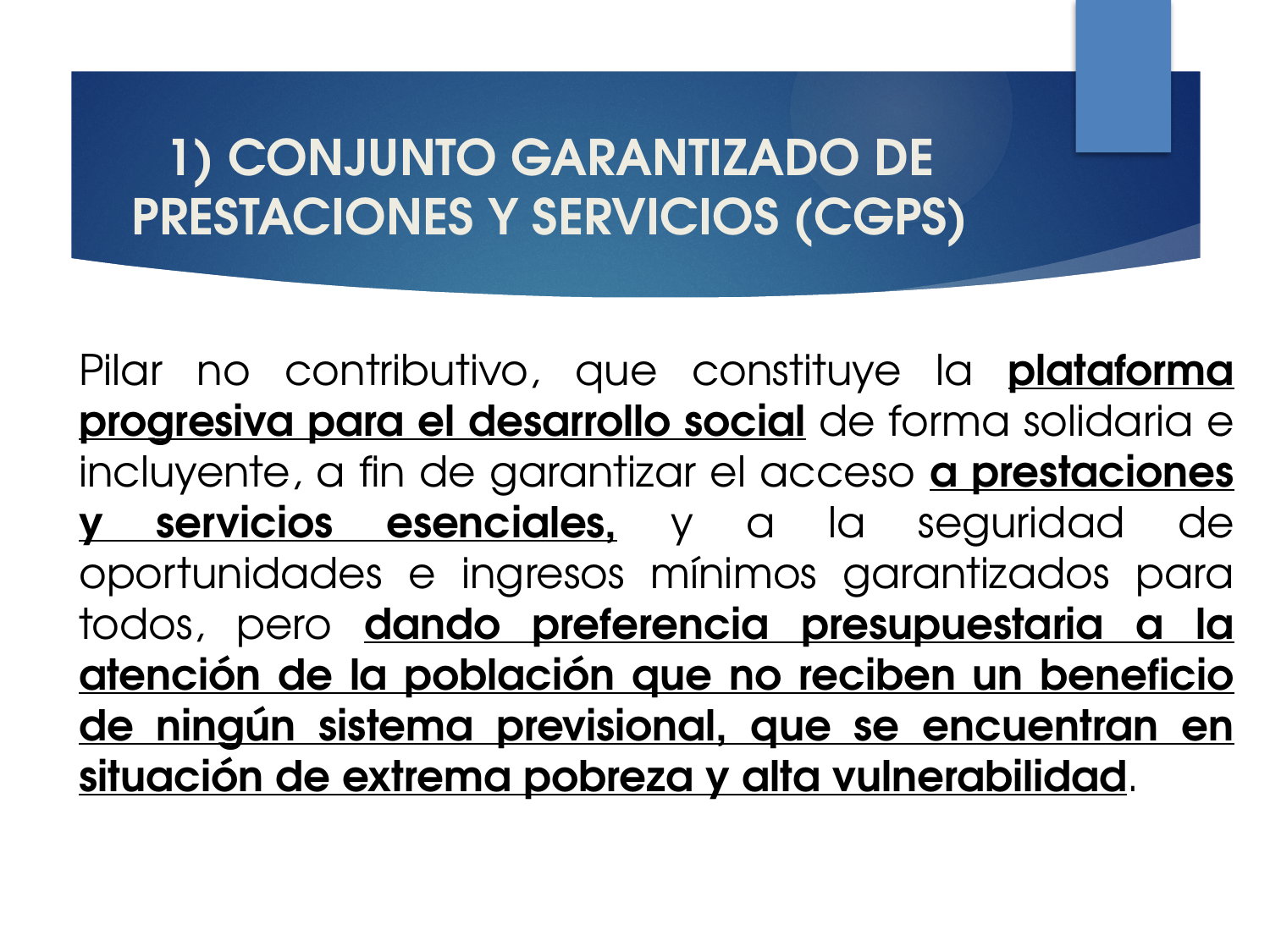

# 1) CONJUNTO GARANTIZADO DE PRESTACIONES Y SERVICIOS (CGPS)
Pilar no contributivo, que constituye la plataforma progresiva para el desarrollo social de forma solidaria e incluyente, a fin de garantizar el acceso a prestaciones y servicios esenciales, y a la seguridad de oportunidades e ingresos mínimos garantizados para todos, pero dando preferencia presupuestaria a la atención de la población que no reciben un beneficio de ningún sistema previsional, que se encuentran en situación de extrema pobreza y alta vulnerabilidad.